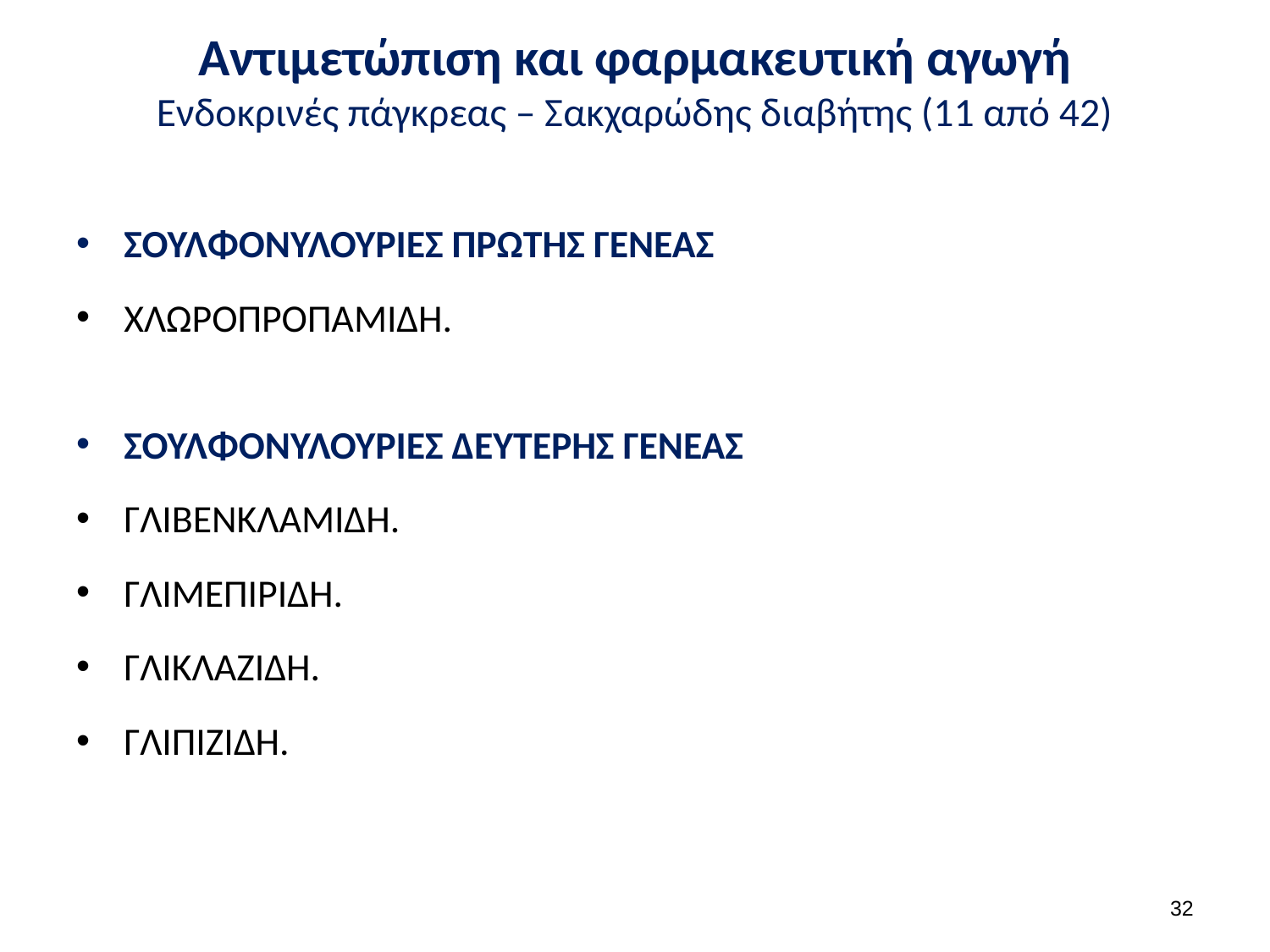

# Αντιμετώπιση και φαρμακευτική αγωγή Ενδοκρινές πάγκρεας – Σακχαρώδης διαβήτης (11 από 42)
ΣΟΥΛΦΟΝΥΛΟΥΡΙΕΣ ΠΡΩΤΗΣ ΓΕΝΕΑΣ
ΧΛΩΡΟΠΡΟΠΑΜΙΔΗ.
ΣΟΥΛΦΟΝΥΛΟΥΡΙΕΣ ΔΕΥΤΕΡΗΣ ΓΕΝΕΑΣ
ΓΛΙΒΕΝΚΛΑΜΙΔΗ.
ΓΛΙΜΕΠΙΡΙΔΗ.
ΓΛΙΚΛΑΖΙΔΗ.
ΓΛΙΠΙΖΙΔΗ.
32